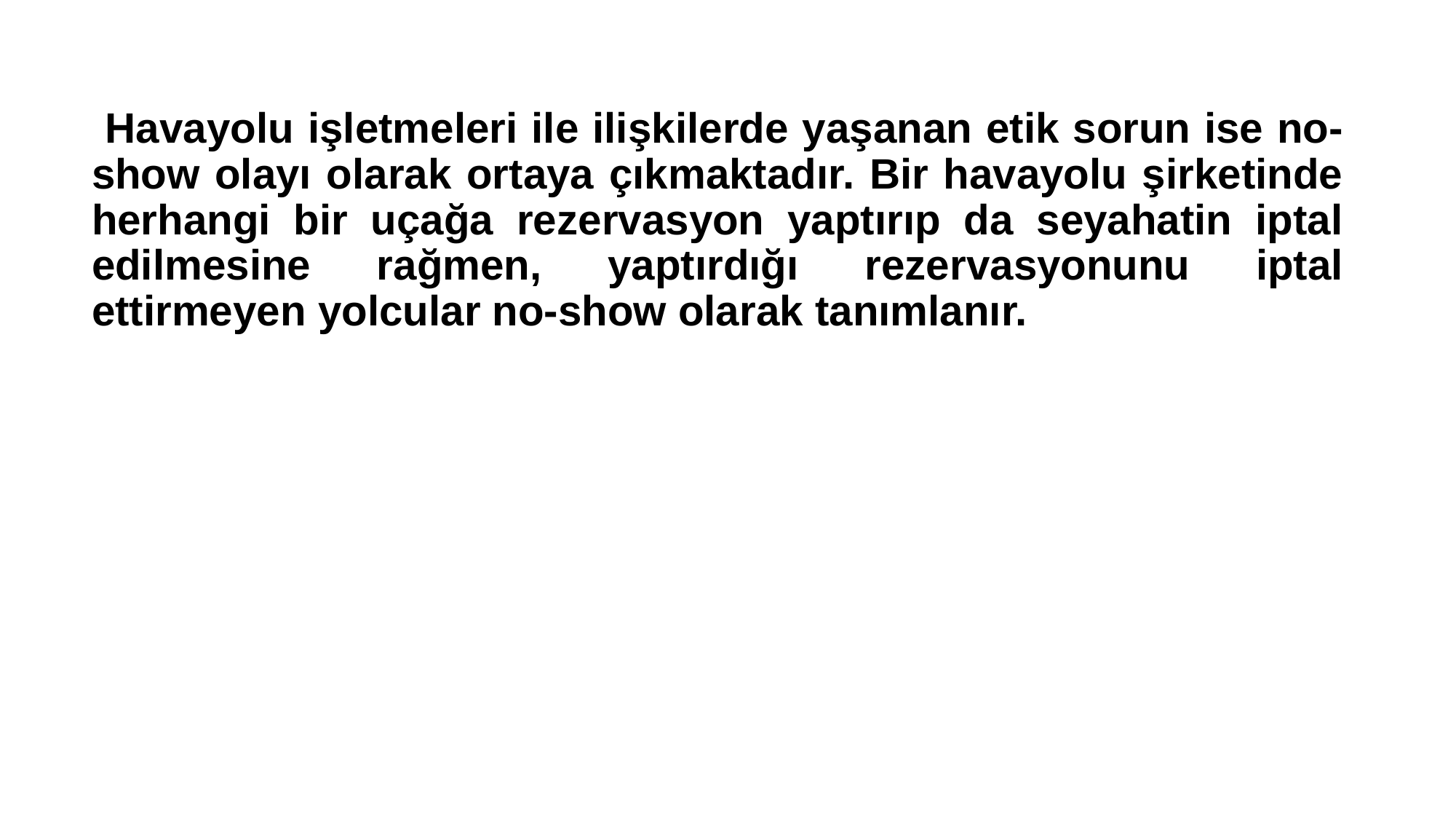

Havayolu işletmeleri ile ilişkilerde yaşanan etik sorun ise no-show olayı olarak ortaya çıkmaktadır. Bir havayolu şirketinde herhangi bir uçağa rezervasyon yaptırıp da seyahatin iptal edilmesine rağmen, yaptırdığı rezervasyonunu iptal ettirmeyen yolcular no-show olarak tanımlanır.